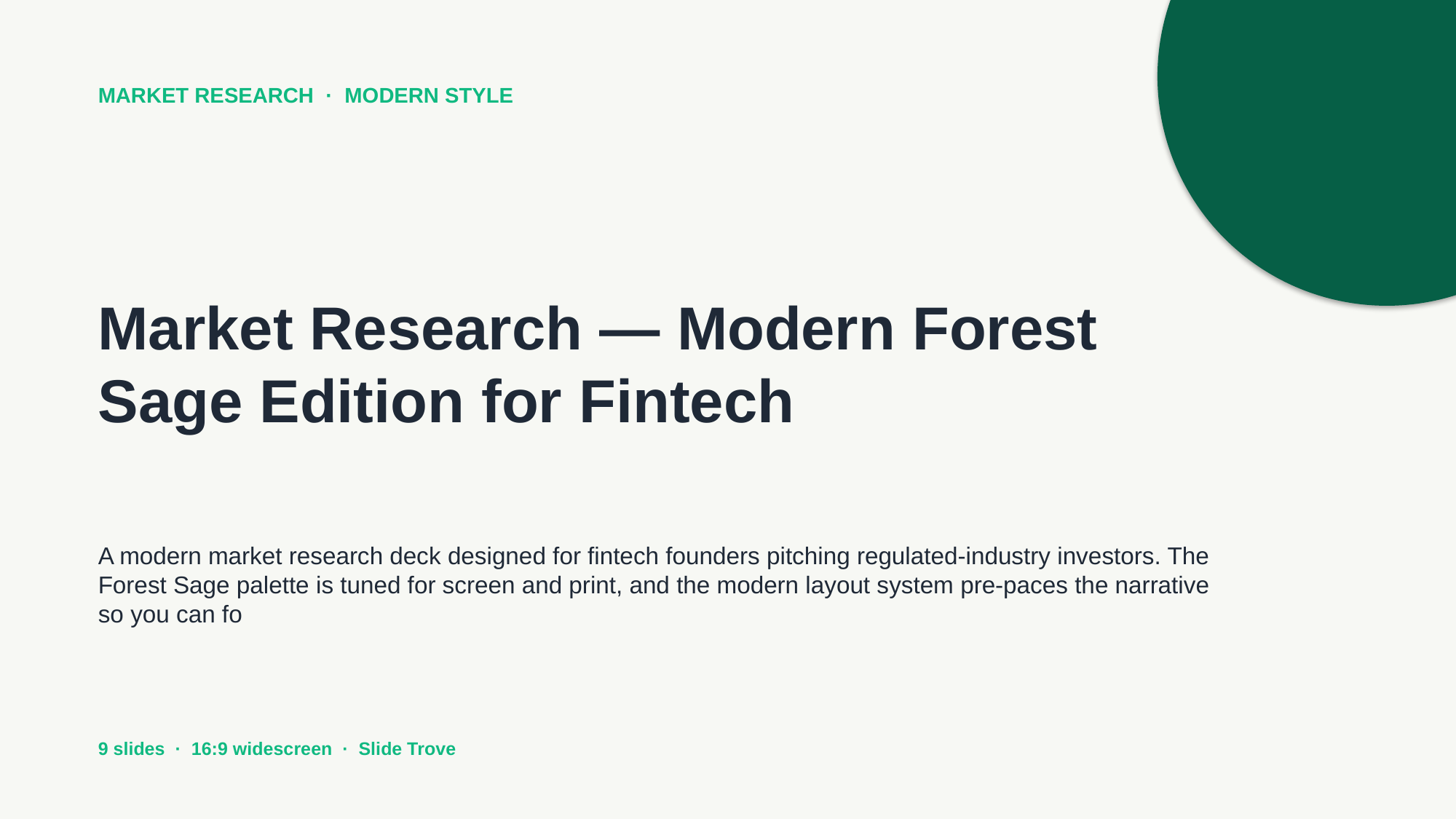

MARKET RESEARCH  ·  MODERN STYLE
Market Research — Modern Forest Sage Edition for Fintech
A modern market research deck designed for fintech founders pitching regulated-industry investors. The Forest Sage palette is tuned for screen and print, and the modern layout system pre-paces the narrative so you can fo
9 slides  ·  16:9 widescreen  ·  Slide Trove